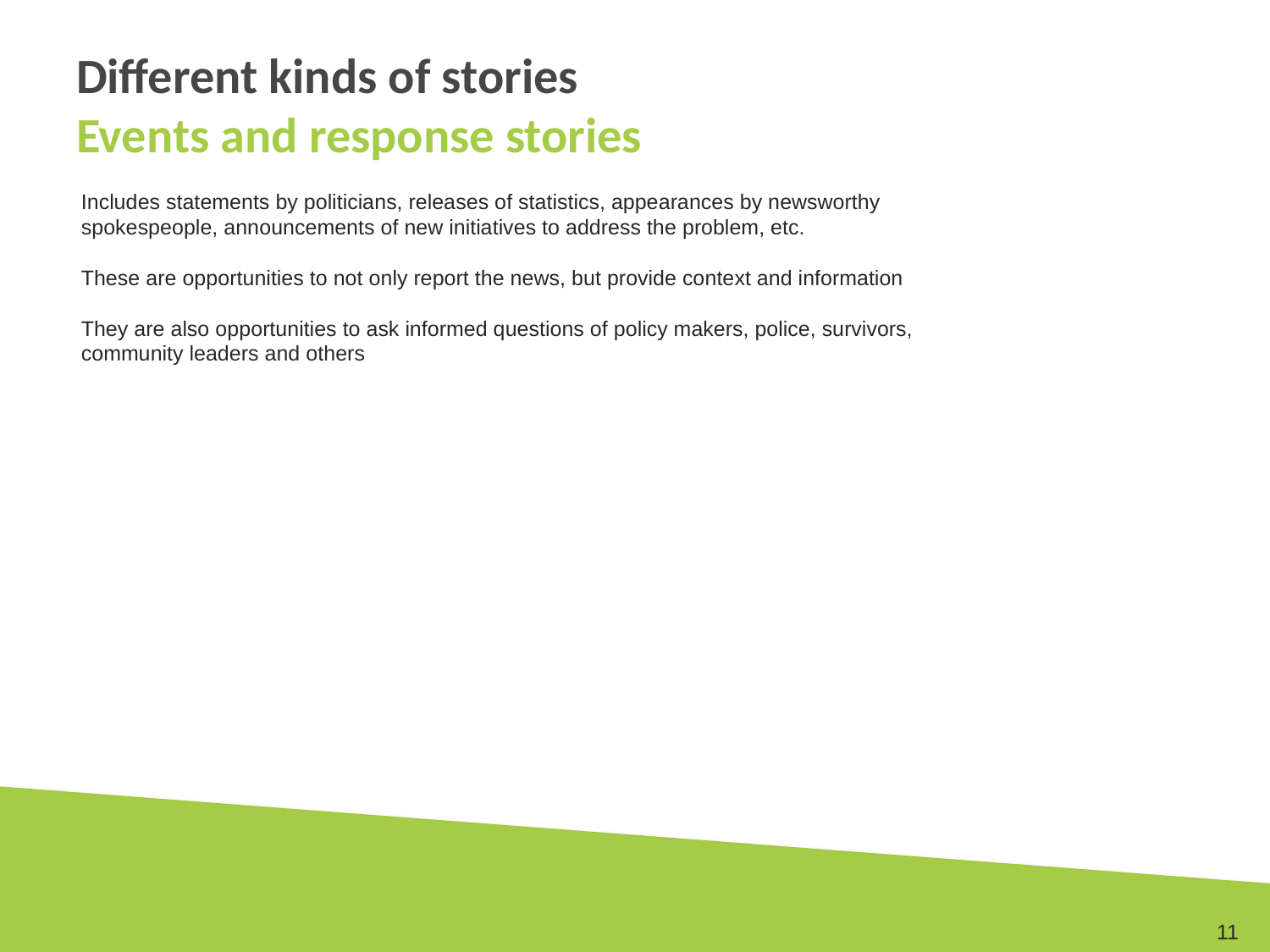

# Different kinds of stories Events and response stories
Includes statements by politicians, releases of statistics, appearances by newsworthy spokespeople, announcements of new initiatives to address the problem, etc.

These are opportunities to not only report the news, but provide context and information

They are also opportunities to ask informed questions of policy makers, police, survivors, community leaders and others
11